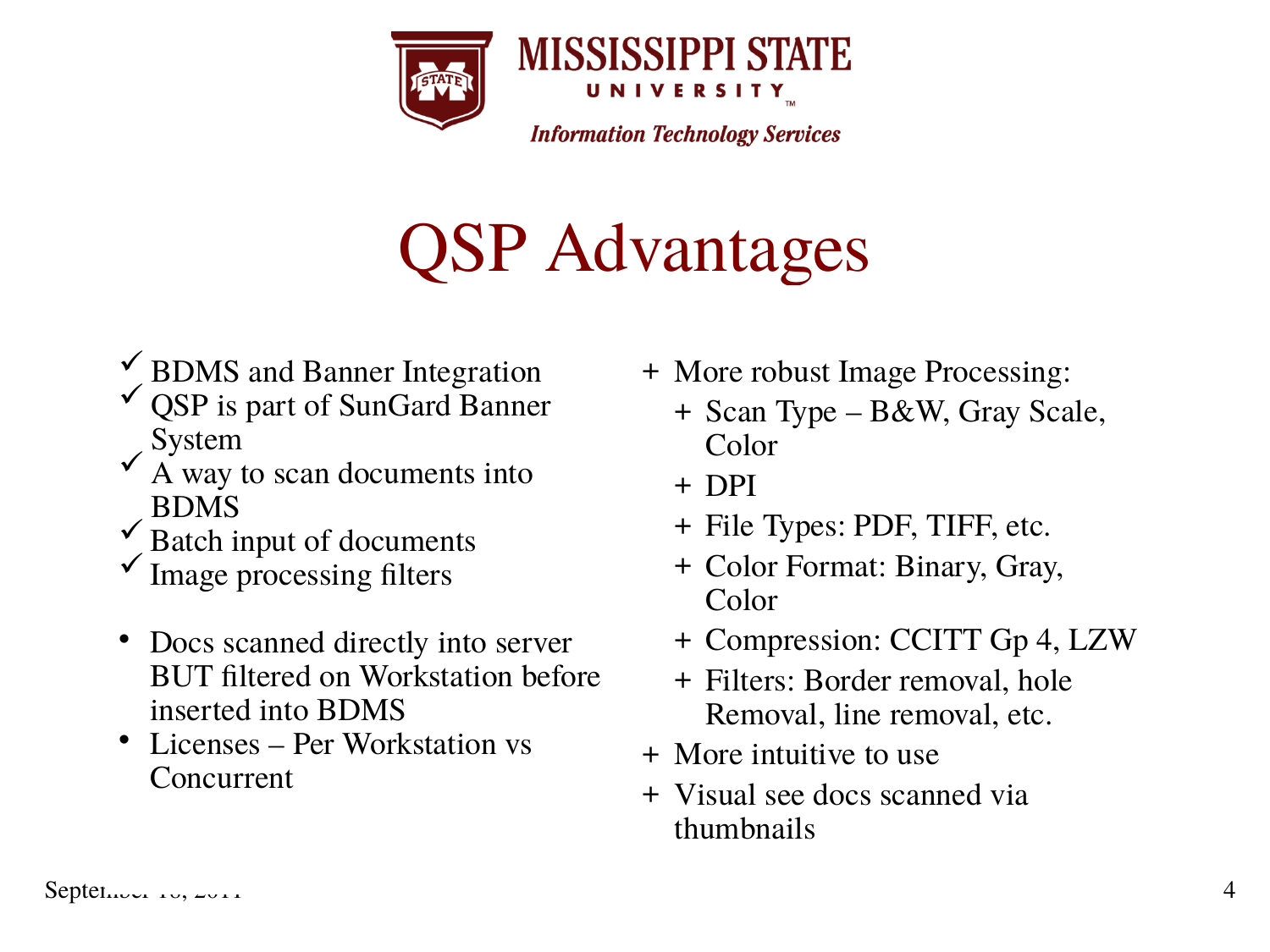

# QSP Advantages
|  |  |
| --- | --- |
| BDMS and Banner Integration QSP is part of SunGard Banner System A way to scan documents into BDMS Batch input of documents Image processing filters Docs scanned directly into server BUT filtered on Workstation before inserted into BDMS Licenses – Per Workstation vs Concurrent | More robust Image Processing: Scan Type – B&W, Gray Scale, Color DPI File Types: PDF, TIFF, etc. Color Format: Binary, Gray, Color Compression: CCITT Gp 4, LZW Filters: Border removal, hole Removal, line removal, etc. More intuitive to use Visual see docs scanned via thumbnails |
September 18, 2011
4